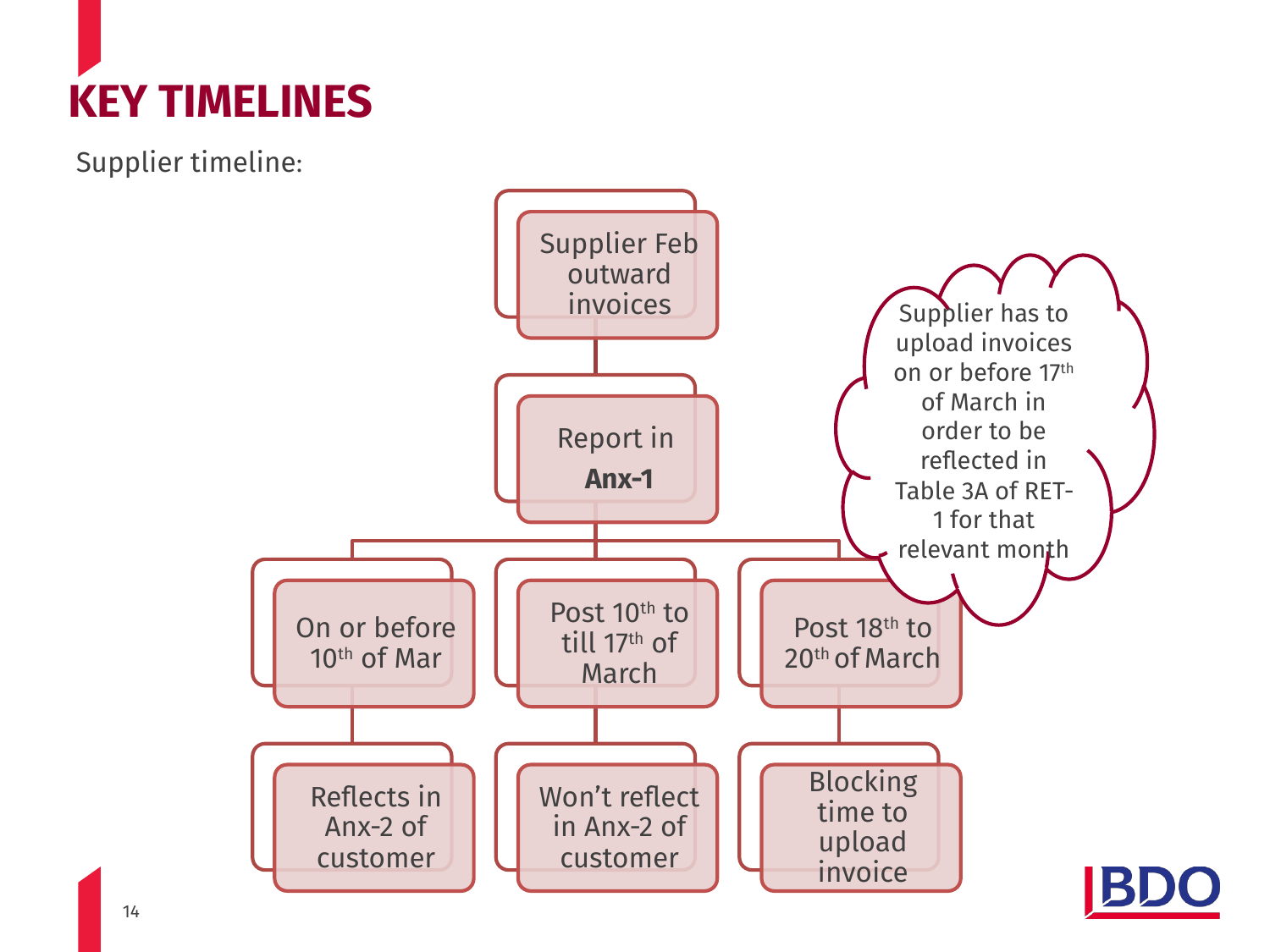

# KEY TIMELINES
Supplier timeline:
Supplier Feb outward invoices
Report in
Anx-1
On or before 10th of Mar
Reflects in Anx-2 of customer
Post 10th to till 17th of March
Won’t reflect in Anx-2 of customer
Post 18th to 20th of March
Blocking time to upload invoice
Supplier has to upload invoices on or before 17th of March in order to be reflected in Table 3A of RET-1 for that relevant month

GST	GST	GST
ANX-1	ANX-2	RET-1
14